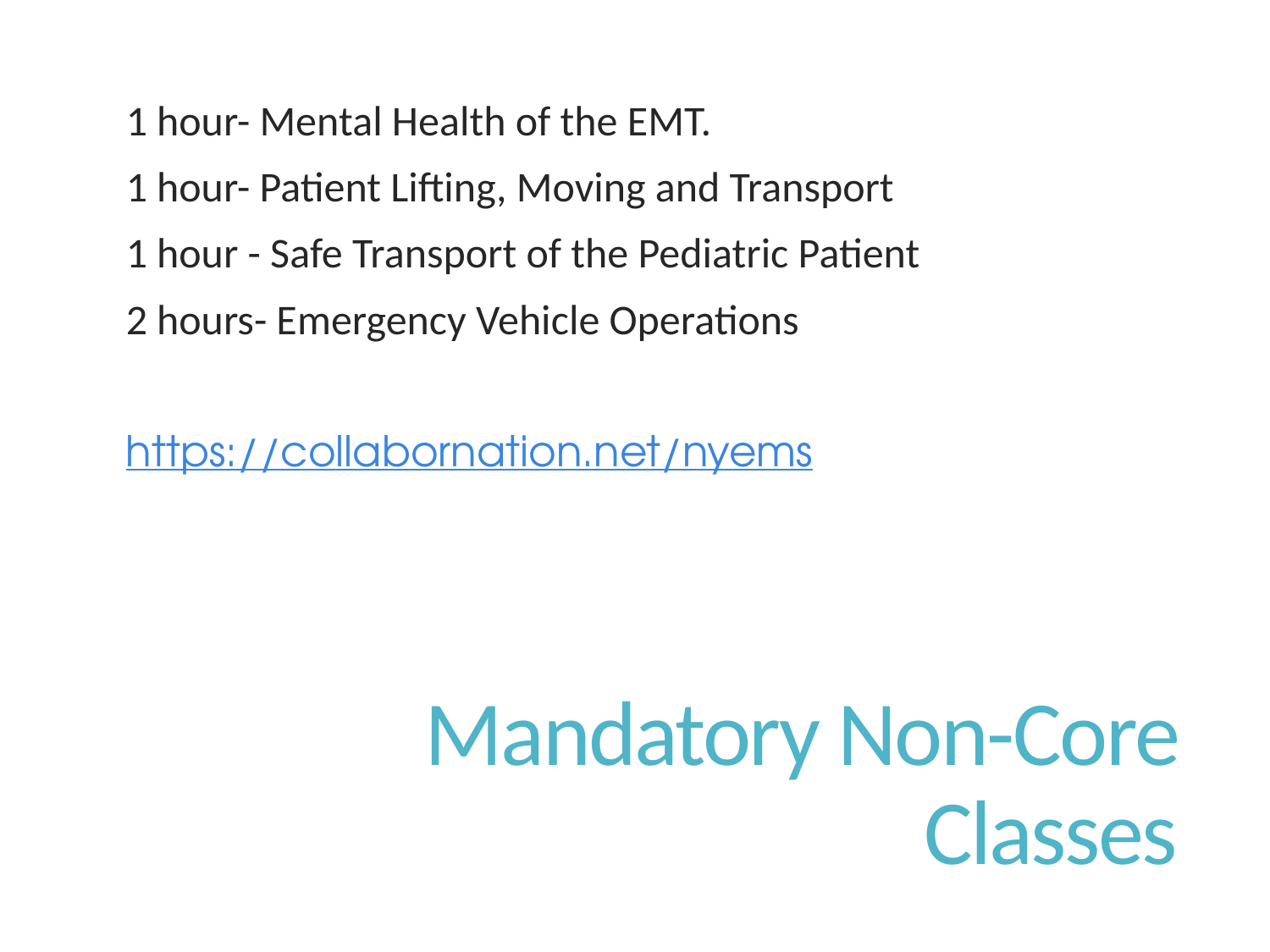

1 hour- Mental Health of the EMT.
1 hour- Patient Lifting, Moving and Transport
1 hour - Safe Transport of the Pediatric Patient
2 hours- Emergency Vehicle Operations

https://collabornation.net/nyems

# Mandatory Non-Core Classes